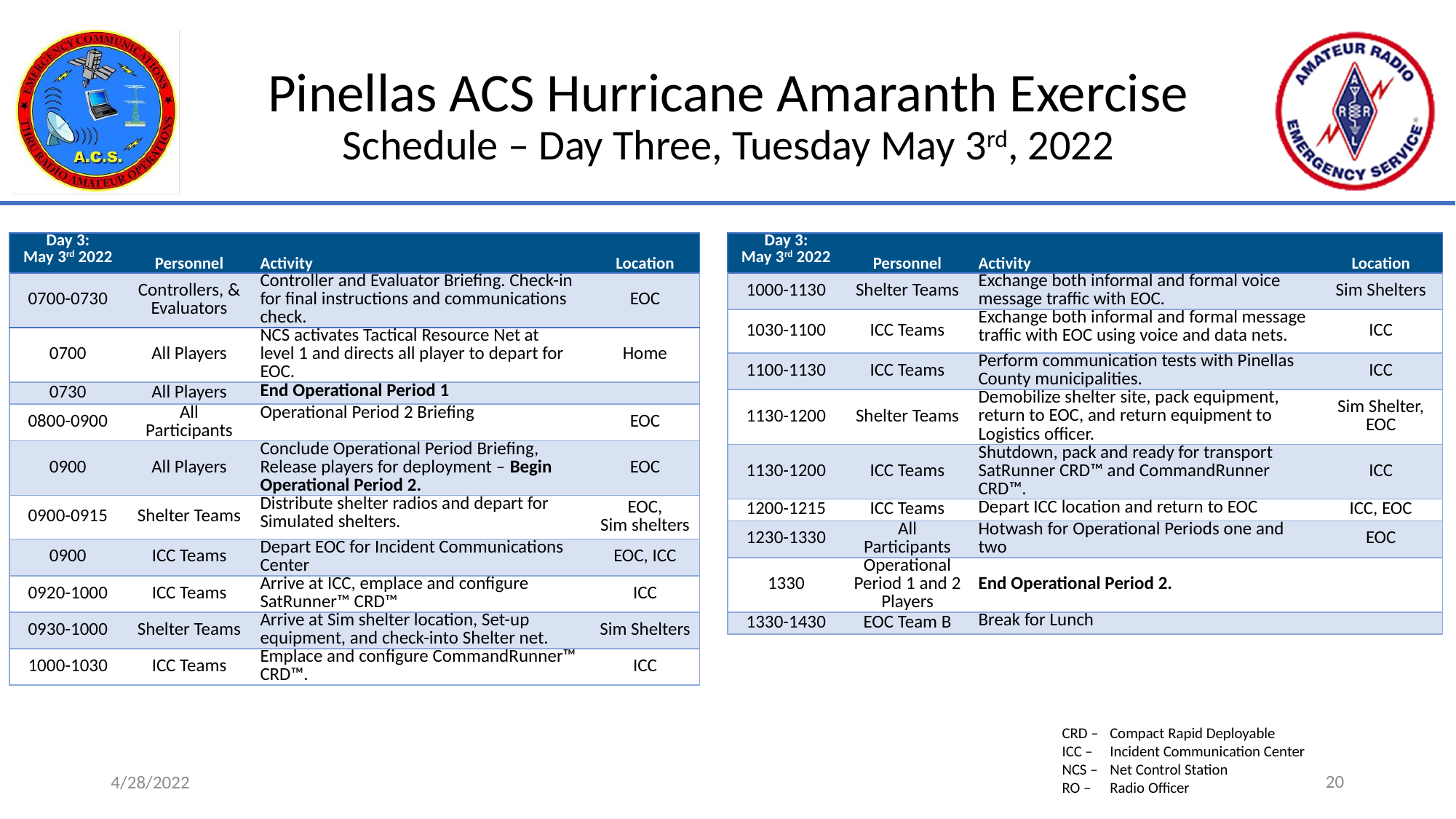

# Pinellas ACS Hurricane Amaranth Exercise Schedule – Day Three, Tuesday May 3rd, 2022
| Day 3: May 3rd 2022 | Personnel | Activity | Location |
| --- | --- | --- | --- |
| 0700-0730 | Controllers, & Evaluators | Controller and Evaluator Briefing. Check-in for final instructions and communications check. | EOC |
| 0700 | All Players | NCS activates Tactical Resource Net at level 1 and directs all player to depart for EOC. | Home |
| 0730 | All Players | End Operational Period 1 |  |
| 0800-0900 | All Participants | Operational Period 2 Briefing | EOC |
| 0900 | All Players | Conclude Operational Period Briefing, Release players for deployment – Begin Operational Period 2. | EOC |
| 0900-0915 | Shelter Teams | Distribute shelter radios and depart for Simulated shelters. | EOC, Sim shelters |
| 0900 | ICC Teams | Depart EOC for Incident Communications Center | EOC, ICC |
| 0920-1000 | ICC Teams | Arrive at ICC, emplace and configure SatRunner™ CRD™ | ICC |
| 0930-1000 | Shelter Teams | Arrive at Sim shelter location, Set-up equipment, and check-into Shelter net. | Sim Shelters |
| 1000-1030 | ICC Teams | Emplace and configure CommandRunner™ CRD™. | ICC |
| Day 3: May 3rd 2022 | Personnel | Activity | Location |
| --- | --- | --- | --- |
| 1000-1130 | Shelter Teams | Exchange both informal and formal voice message traffic with EOC. | Sim Shelters |
| 1030-1100 | ICC Teams | Exchange both informal and formal message traffic with EOC using voice and data nets. | ICC |
| 1100-1130 | ICC Teams | Perform communication tests with Pinellas County municipalities. | ICC |
| 1130-1200 | Shelter Teams | Demobilize shelter site, pack equipment, return to EOC, and return equipment to Logistics officer. | Sim Shelter, EOC |
| 1130-1200 | ICC Teams | Shutdown, pack and ready for transport SatRunner CRD™ and CommandRunner CRD™. | ICC |
| 1200-1215 | ICC Teams | Depart ICC location and return to EOC | ICC, EOC |
| 1230-1330 | All Participants | Hotwash for Operational Periods one and two | EOC |
| 1330 | Operational Period 1 and 2 Players | End Operational Period 2. |  |
| 1330-1430 | EOC Team B | Break for Lunch |  |
CRD – 	Compact Rapid Deployable
ICC – 	Incident Communication Center
NCS –	Net Control Station
RO – 	Radio Officer
20
4/28/2022